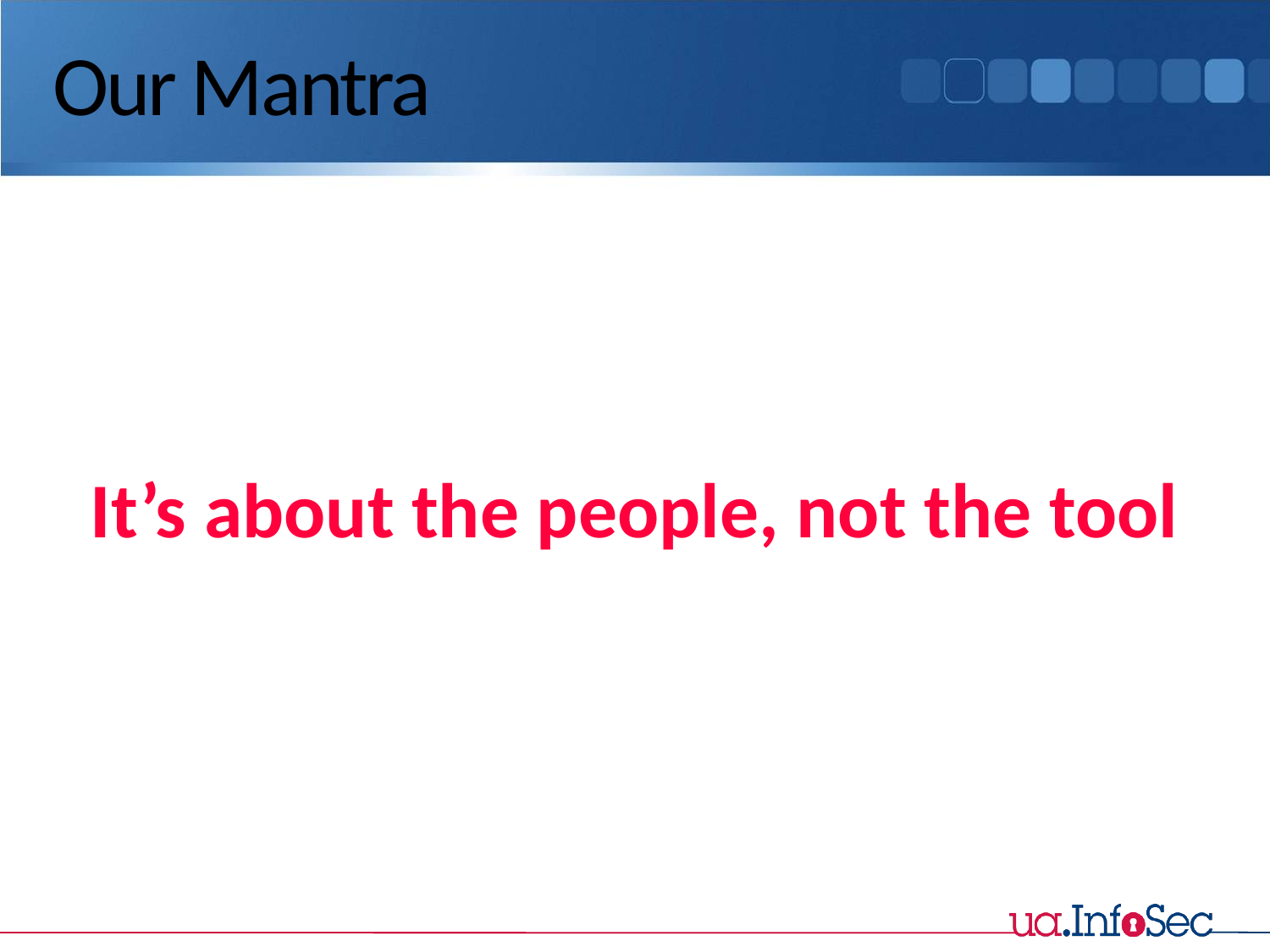

# Our Mantra

It’s about the people, not the tool